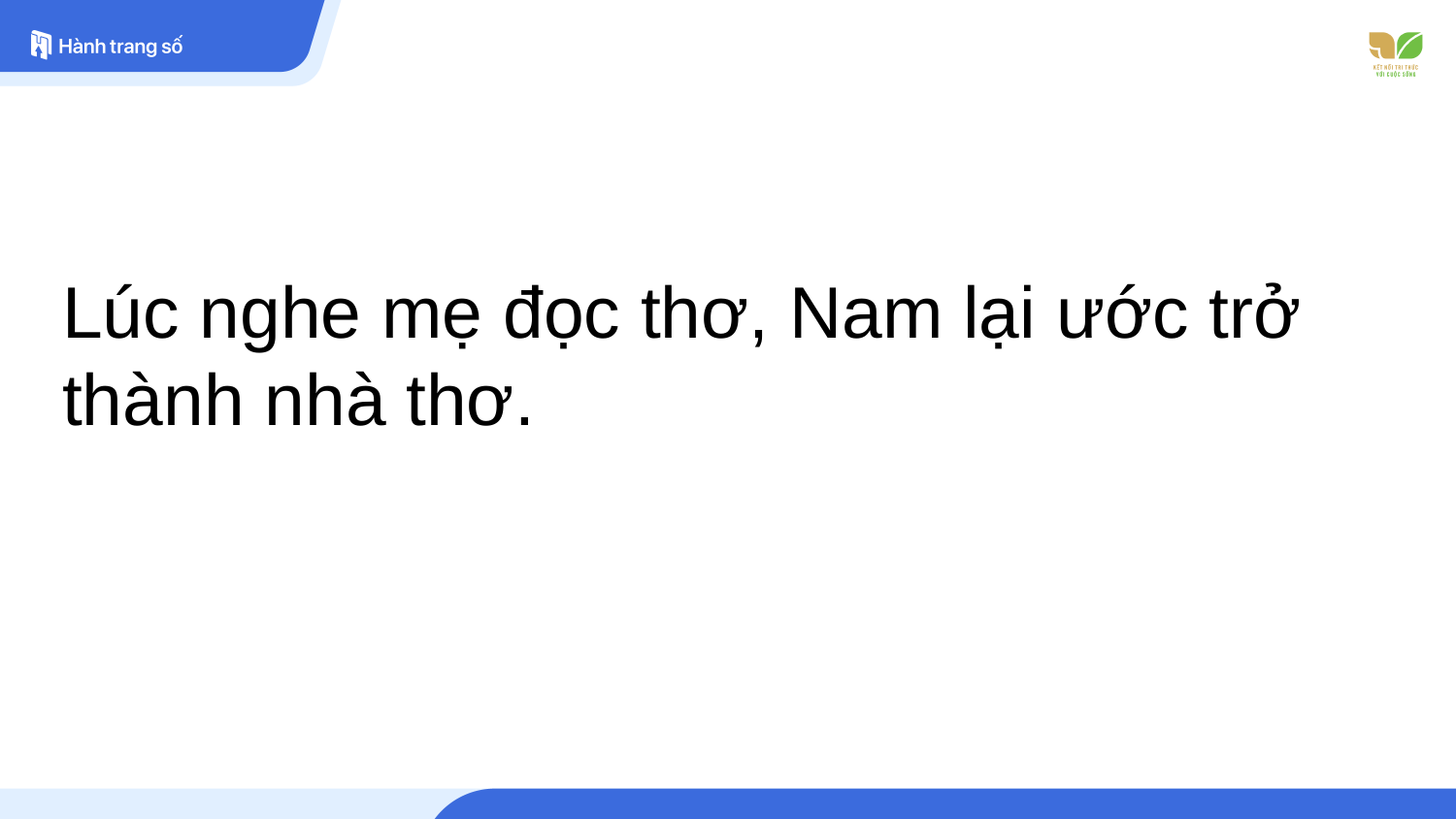

Lúc nghe mẹ đọc thơ, Nam lại ước trở thành nhà thơ.